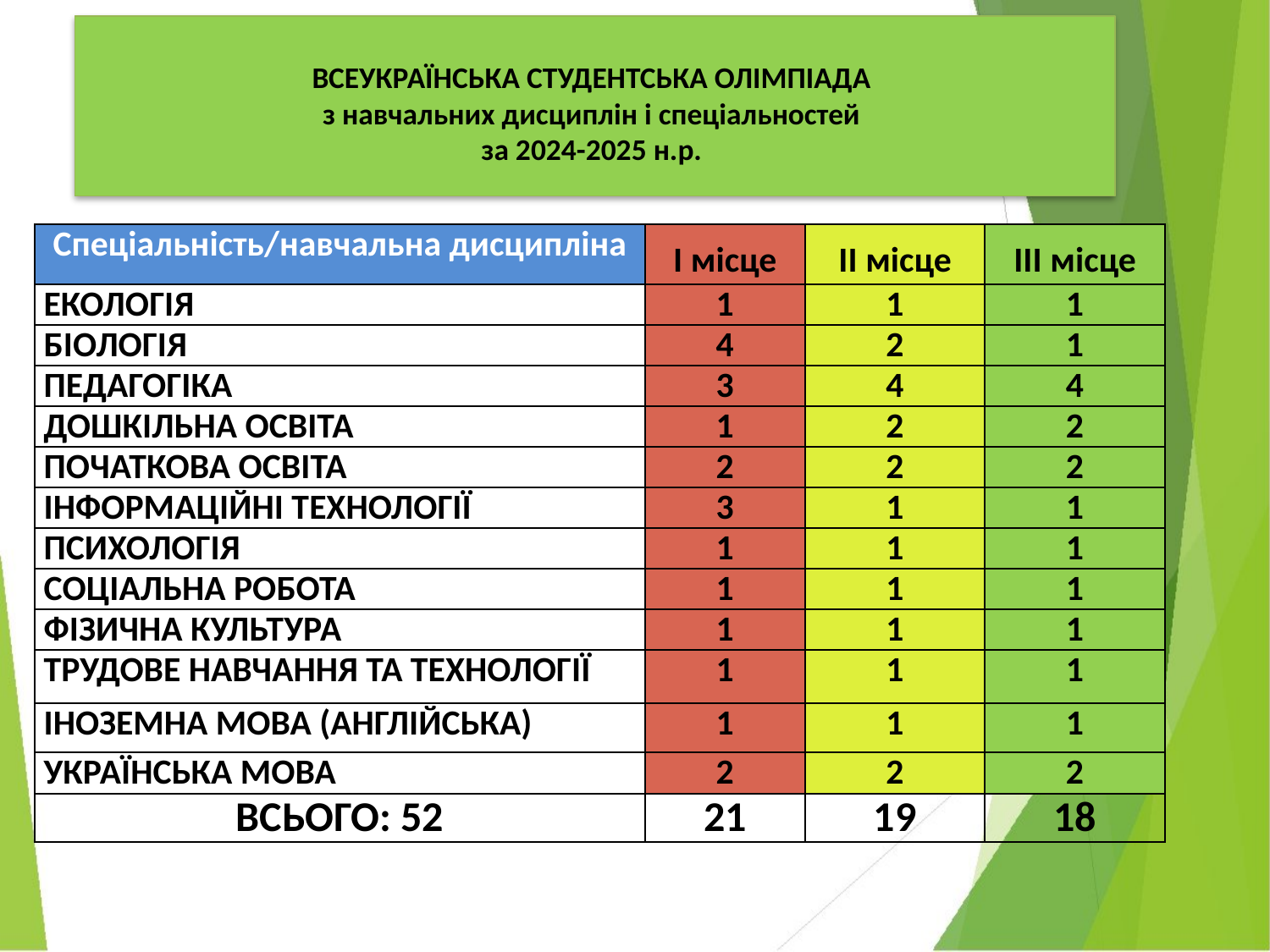

# ВСЕУКРАЇНСЬКА СТУДЕНТСЬКА ОЛІМПІАДА з навчальних дисциплін і спеціальностей за 2024-2025 н.р.
| Спеціальність/навчальна дисципліна | І місце | ІІ місце | ІІІ місце |
| --- | --- | --- | --- |
| ЕКОЛОГІЯ | 1 | 1 | 1 |
| БІОЛОГІЯ | 4 | 2 | 1 |
| ПЕДАГОГІКА | 3 | 4 | 4 |
| ДОШКІЛЬНА ОСВІТА | 1 | 2 | 2 |
| ПОЧАТКОВА ОСВІТА | 2 | 2 | 2 |
| ІНФОРМАЦІЙНІ ТЕХНОЛОГІЇ | 3 | 1 | 1 |
| ПСИХОЛОГІЯ | 1 | 1 | 1 |
| СОЦІАЛЬНА РОБОТА | 1 | 1 | 1 |
| ФІЗИЧНА КУЛЬТУРА | 1 | 1 | 1 |
| ТРУДОВЕ НАВЧАННЯ ТА ТЕХНОЛОГІЇ | 1 | 1 | 1 |
| ІНОЗЕМНА МОВА (АНГЛІЙСЬКА) | 1 | 1 | 1 |
| УКРАЇНСЬКА МОВА | 2 | 2 | 2 |
| ВСЬОГО: 52 | 21 | 19 | 18 |